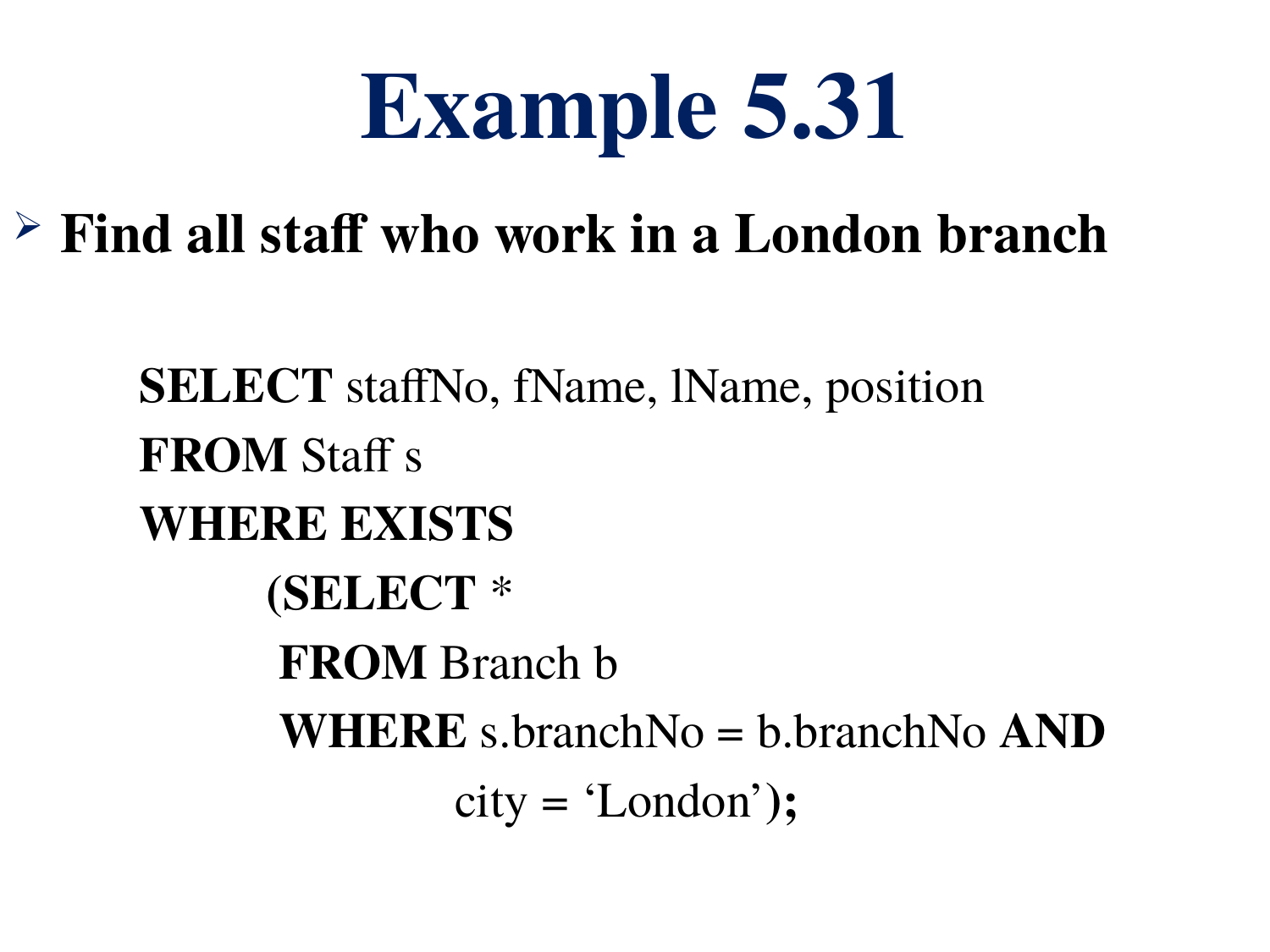

# Example 5.31
Find all staff who work in a London branch

	SELECT staffNo, fName, lName, position
  	FROM Staff s
  	WHERE EXISTS
	    	(SELECT *
		 FROM Branch b
		 WHERE s.branchNo = b.branchNo AND
	  		     city = ‘London’);